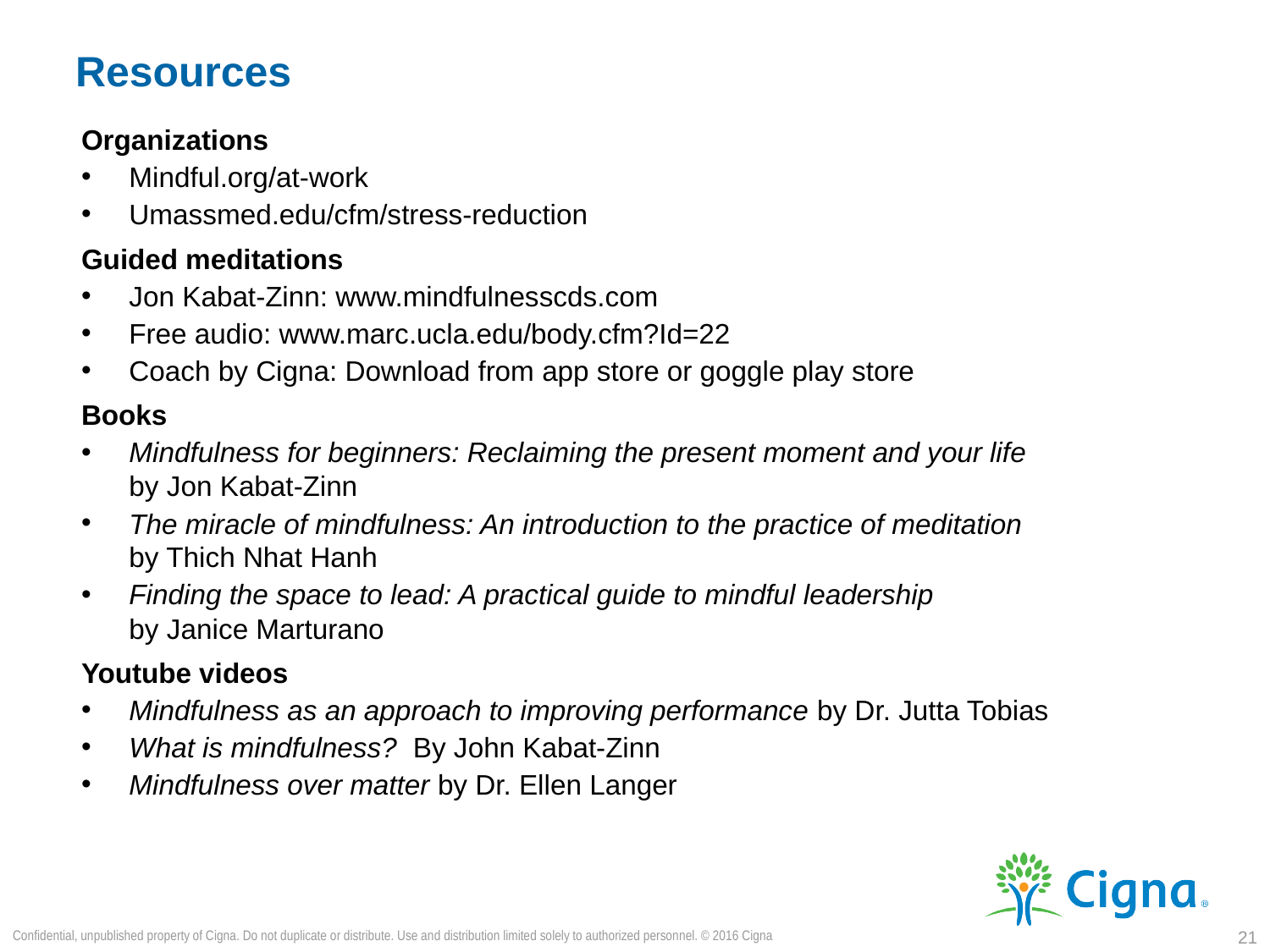

# Resources
Organizations
Mindful.org/at-work
Umassmed.edu/cfm/stress-reduction
Guided meditations
Jon Kabat-Zinn: www.mindfulnesscds.com
Free audio: www.marc.ucla.edu/body.cfm?Id=22
Coach by Cigna: Download from app store or goggle play store
Books
Mindfulness for beginners: Reclaiming the present moment and your life
by Jon Kabat-Zinn
The miracle of mindfulness: An introduction to the practice of meditation
by Thich Nhat Hanh
Finding the space to lead: A practical guide to mindful leadership
by Janice Marturano
Youtube videos
Mindfulness as an approach to improving performance by Dr. Jutta Tobias
What is mindfulness?  By John Kabat-Zinn
Mindfulness over matter by Dr. Ellen Langer
Confidential, unpublished property of Cigna. Do not duplicate or distribute. Use and distribution limited solely to authorized personnel. © 2016 Cigna
21